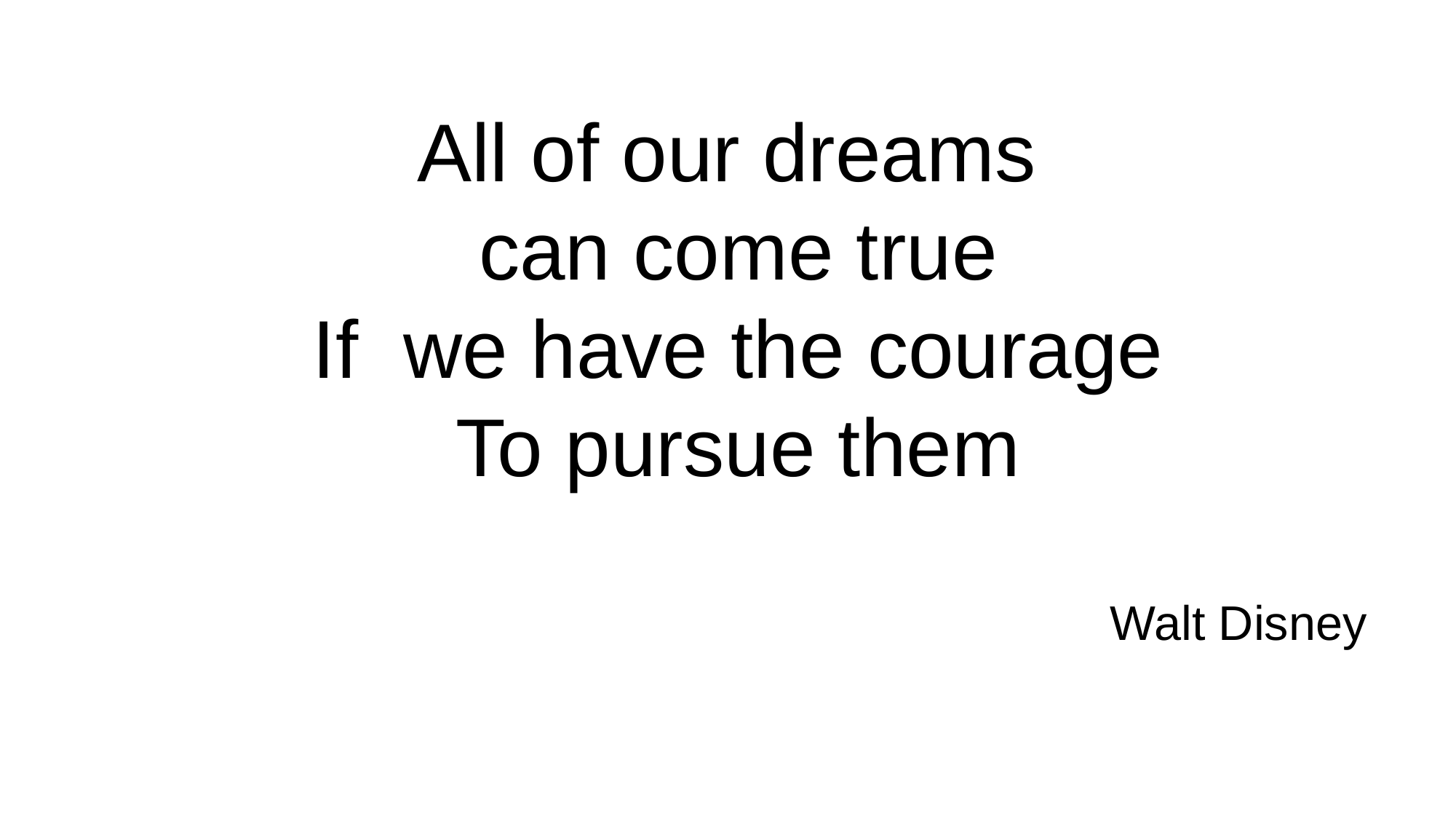

All of our dreams
can come true
If  we have the courage
To pursue them

Walt Disney